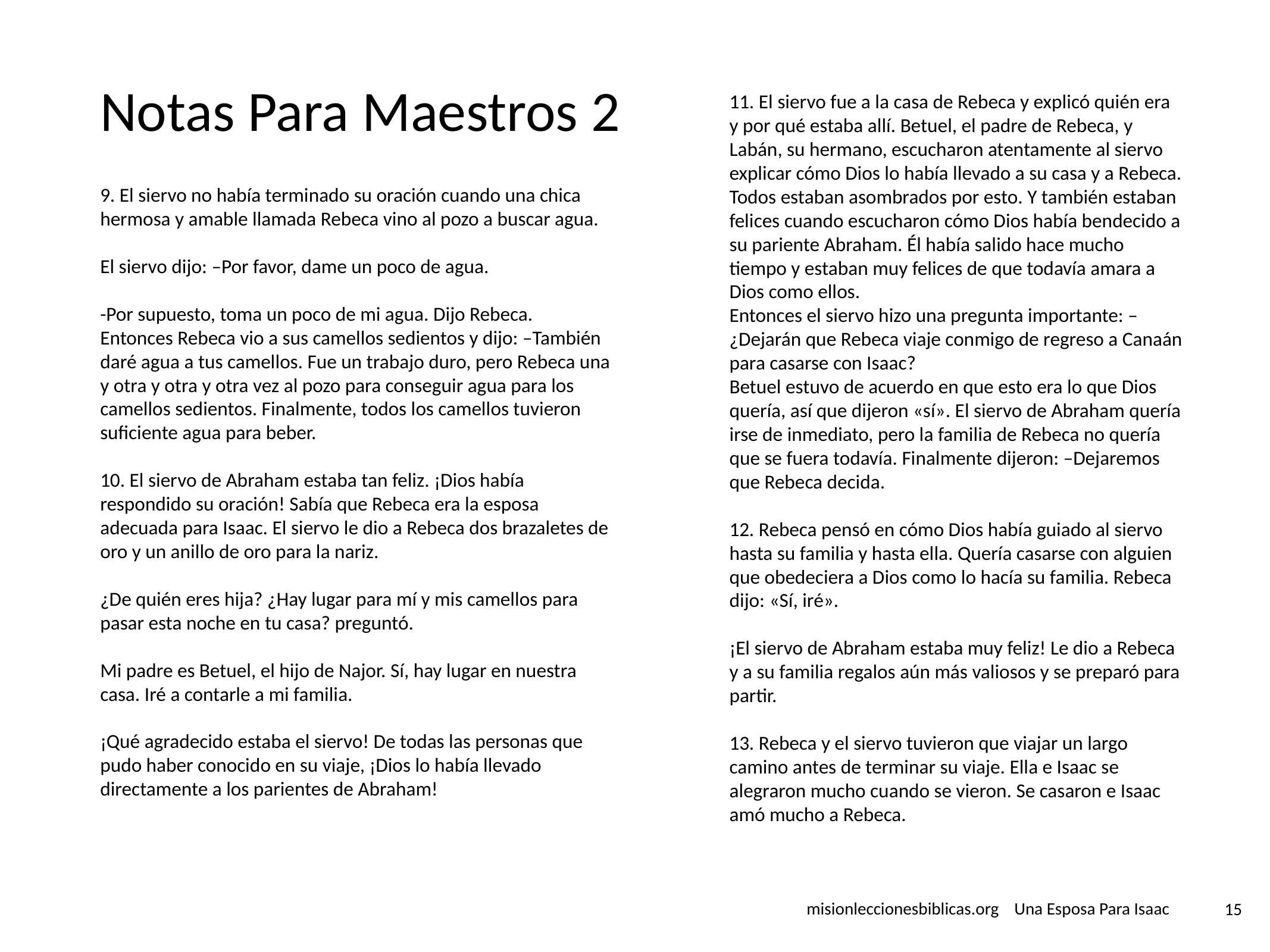

# Notas Para Maestros 2
11. El siervo fue a la casa de Rebeca y explicó quién era y por qué estaba allí. Betuel, el padre de Rebeca, y Labán, su hermano, escucharon atentamente al siervo explicar cómo Dios lo había llevado a su casa y a Rebeca. Todos estaban asombrados por esto. Y también estaban felices cuando escucharon cómo Dios había bendecido a su pariente Abraham. Él había salido hace mucho tiempo y estaban muy felices de que todavía amara a Dios como ellos.
Entonces el siervo hizo una pregunta importante: –¿Dejarán que Rebeca viaje conmigo de regreso a Canaán para casarse con Isaac?
Betuel estuvo de acuerdo en que esto era lo que Dios quería, así que dijeron «sí». El siervo de Abraham quería irse de inmediato, pero la familia de Rebeca no quería que se fuera todavía. Finalmente dijeron: –Dejaremos que Rebeca decida.

12. Rebeca pensó en cómo Dios había guiado al siervo hasta su familia y hasta ella. Quería casarse con alguien que obedeciera a Dios como lo hacía su familia. Rebeca dijo: «Sí, iré».

¡El siervo de Abraham estaba muy feliz! Le dio a Rebeca y a su familia regalos aún más valiosos y se preparó para partir.

13. Rebeca y el siervo tuvieron que viajar un largo camino antes de terminar su viaje. Ella e Isaac se alegraron mucho cuando se vieron. Se casaron e Isaac amó mucho a Rebeca.

9. El siervo no había terminado su oración cuando una chica hermosa y amable llamada Rebeca vino al pozo a buscar agua.

El siervo dijo: –Por favor, dame un poco de agua.

-Por supuesto, toma un poco de mi agua. Dijo Rebeca.
Entonces Rebeca vio a sus camellos sedientos y dijo: –También daré agua a tus camellos. Fue un trabajo duro, pero Rebeca una y otra y otra y otra vez al pozo para conseguir agua para los camellos sedientos. Finalmente, todos los camellos tuvieron suficiente agua para beber.

10. El siervo de Abraham estaba tan feliz. ¡Dios había respondido su oración! Sabía que Rebeca era la esposa adecuada para Isaac. El siervo le dio a Rebeca dos brazaletes de oro y un anillo de oro para la nariz.

¿De quién eres hija? ¿Hay lugar para mí y mis camellos para pasar esta noche en tu casa? preguntó.

Mi padre es Betuel, el hijo de Najor. Sí, hay lugar en nuestra casa. Iré a contarle a mi familia.

¡Qué agradecido estaba el siervo! De todas las personas que pudo haber conocido en su viaje, ¡Dios lo había llevado directamente a los parientes de Abraham!

    misionleccionesbiblicas.org    Una Esposa Para Isaac
15